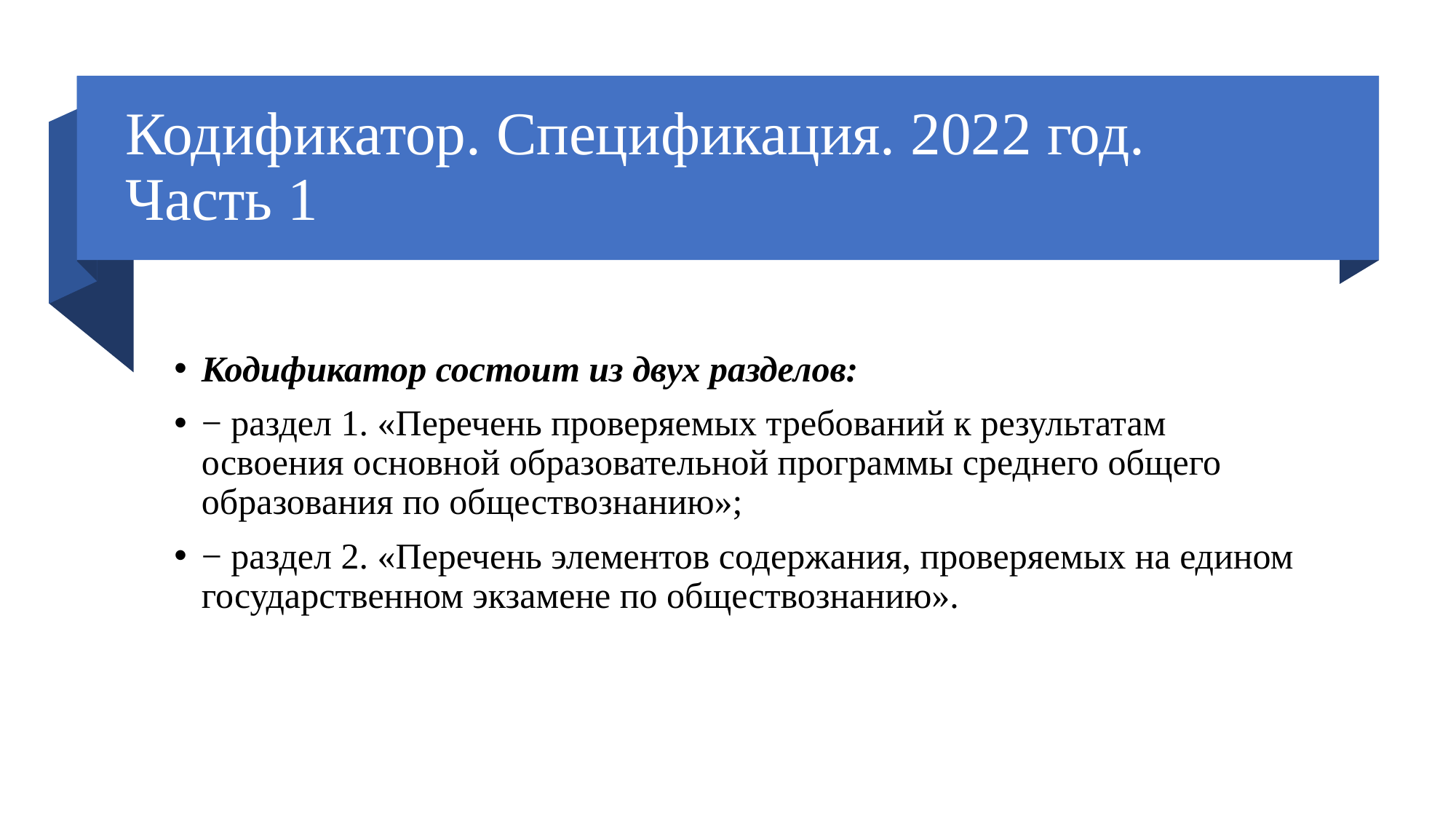

# Кодификатор. Спецификация. 2022 год. Часть 1

Кодификатор состоит из двух разделов:
− раздел 1. «Перечень проверяемых требований к результатам освоения основной образовательной программы среднего общего образования по обществознанию»;
− раздел 2. «Перечень элементов содержания, проверяемых на едином государственном экзамене по обществознанию».